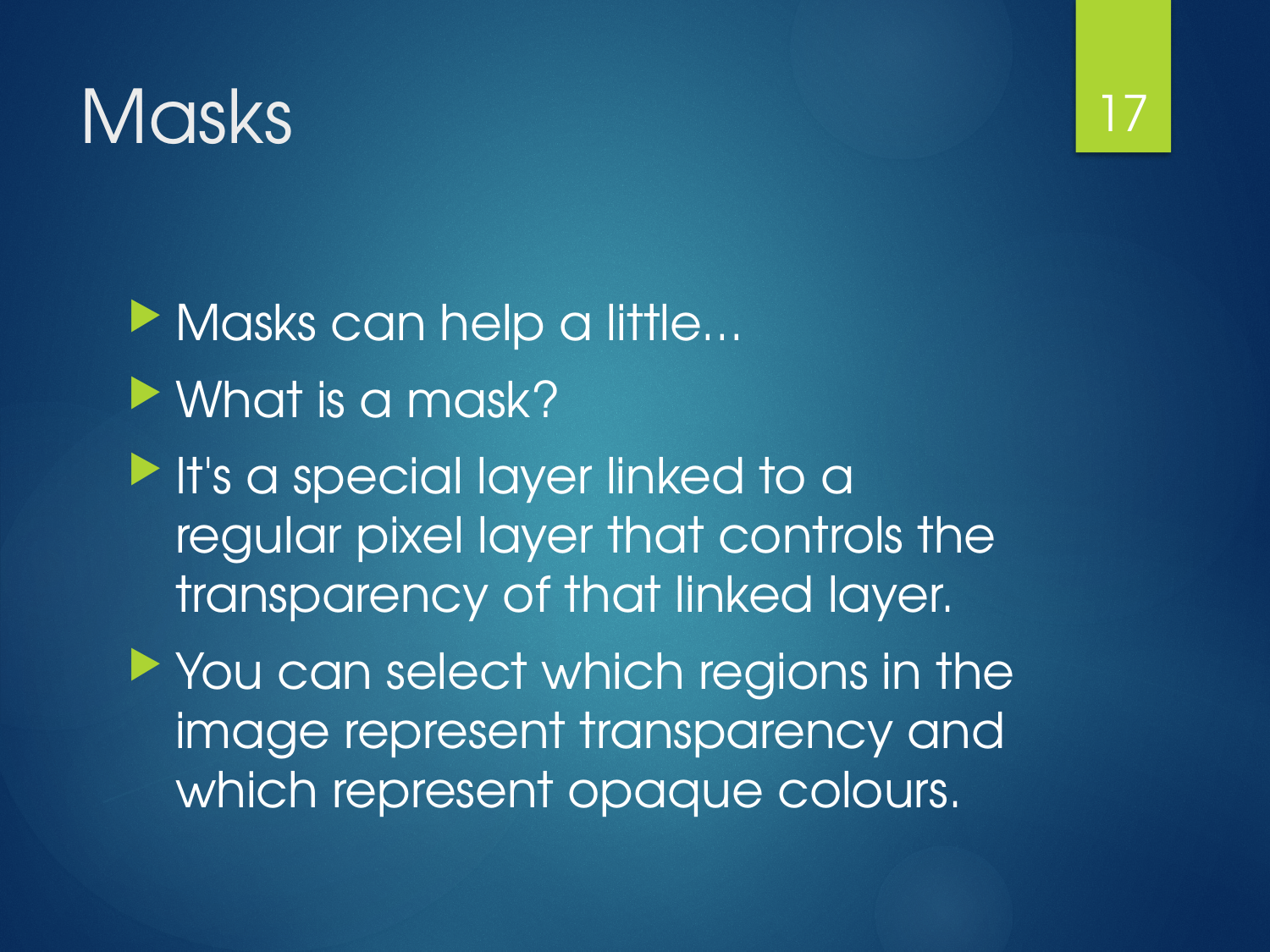

17
# Masks
Masks can help a little…
What is a mask?
It's a special layer linked to a regular pixel layer that controls the transparency of that linked layer.
You can select which regions in the image represent transparency and which represent opaque colours.